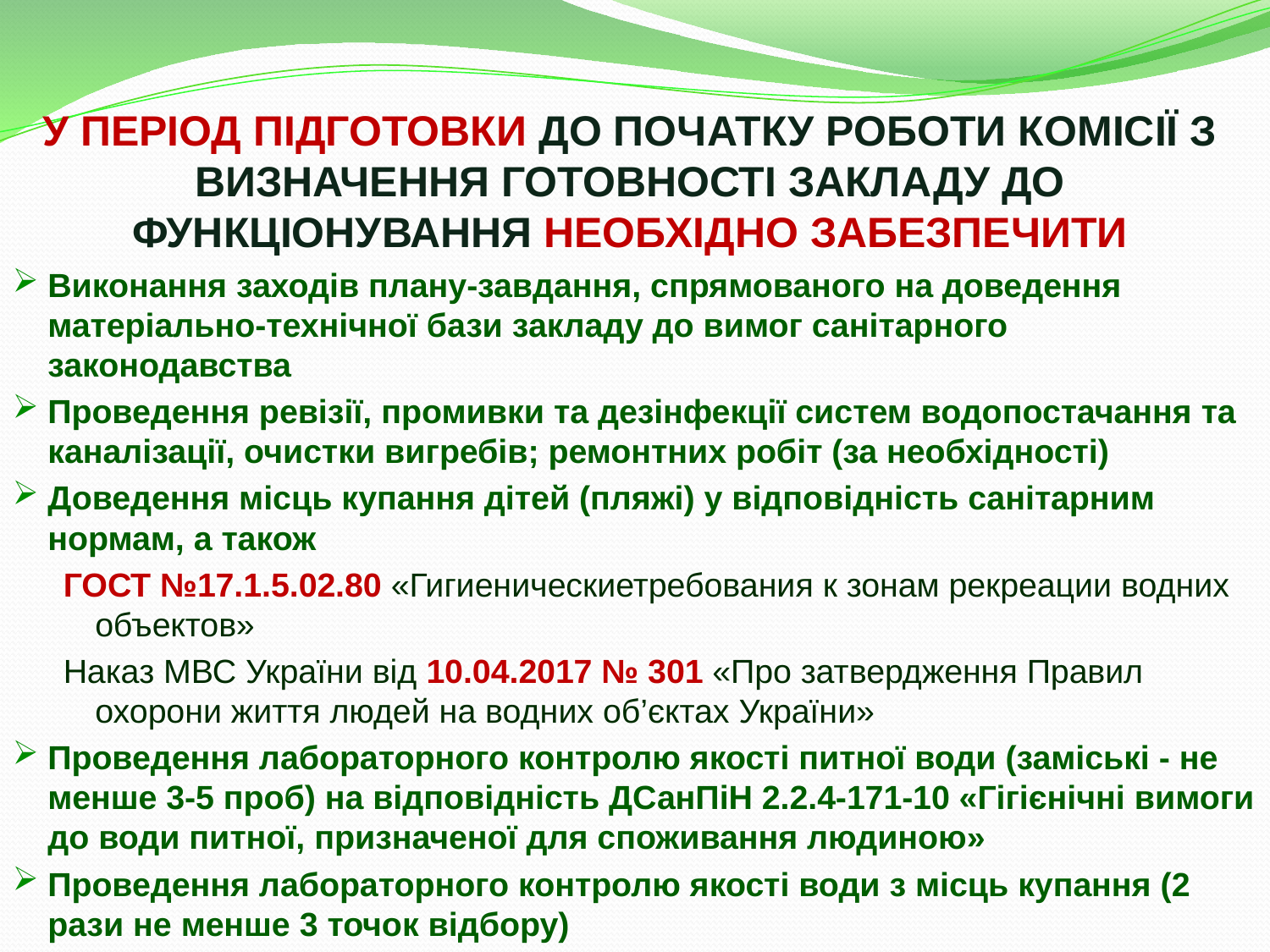

# У ПЕРІОД ПІДГОТОВКИ ДО ПОЧАТКУ РОБОТИ КОМІСІЇ З ВИЗНАЧЕННЯ ГОТОВНОСТІ ЗАКЛАДУ ДО ФУНКЦІОНУВАННЯ НЕОБХІДНО ЗАБЕЗПЕЧИТИ
Виконання заходів плану-завдання, спрямованого на доведення матеріально-технічної бази закладу до вимог санітарного законодавства
Проведення ревізії, промивки та дезінфекції систем водопостачання та каналізації, очистки вигребів; ремонтних робіт (за необхідності)
Доведення місць купання дітей (пляжі) у відповідність санітарним нормам, а також
ГОСТ №17.1.5.02.80 «Гигиеническиетребования к зонам рекреации водних объектов»
Наказ МВС України від 10.04.2017 № 301 «Про затвердження Правил охорони життя людей на водних об’єктах України»
Проведення лабораторного контролю якості питної води (заміські - не менше 3-5 проб) на відповідність ДСанПіН 2.2.4-171-10 «Гігієнічні вимоги до води питної, призначеної для споживання людиною»
Проведення лабораторного контролю якості води з місць купання (2 рази не менше 3 точок відбору)